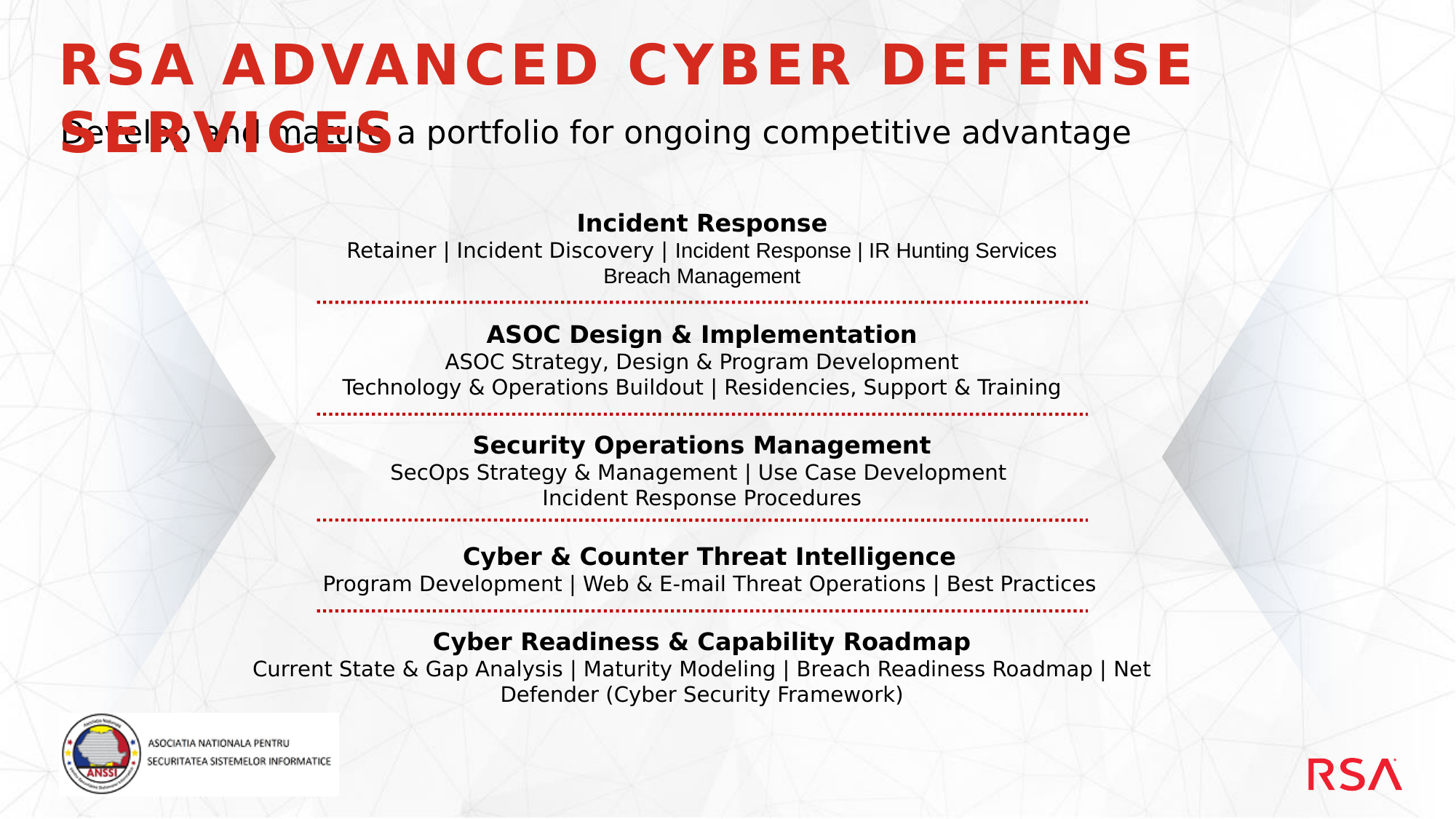

# RSA Advanced Cyber Defense Services
Develop and mature a portfolio for ongoing competitive advantage

Incident Response
Retainer | Incident Discovery | Incident Response | IR Hunting Services
Breach Management

ASOC Design & Implementation
ASOC Strategy, Design & Program Development
Technology & Operations Buildout | Residencies, Support & Training

Security Operations Management
SecOps Strategy & Management | Use Case Development
Incident Response Procedures
Cyber & Counter Threat Intelligence
Program Development | Web & E-mail Threat Operations | Best Practices
Cyber Readiness & Capability Roadmap
Current State & Gap Analysis | Maturity Modeling | Breach Readiness Roadmap | Net Defender (Cyber Security Framework)